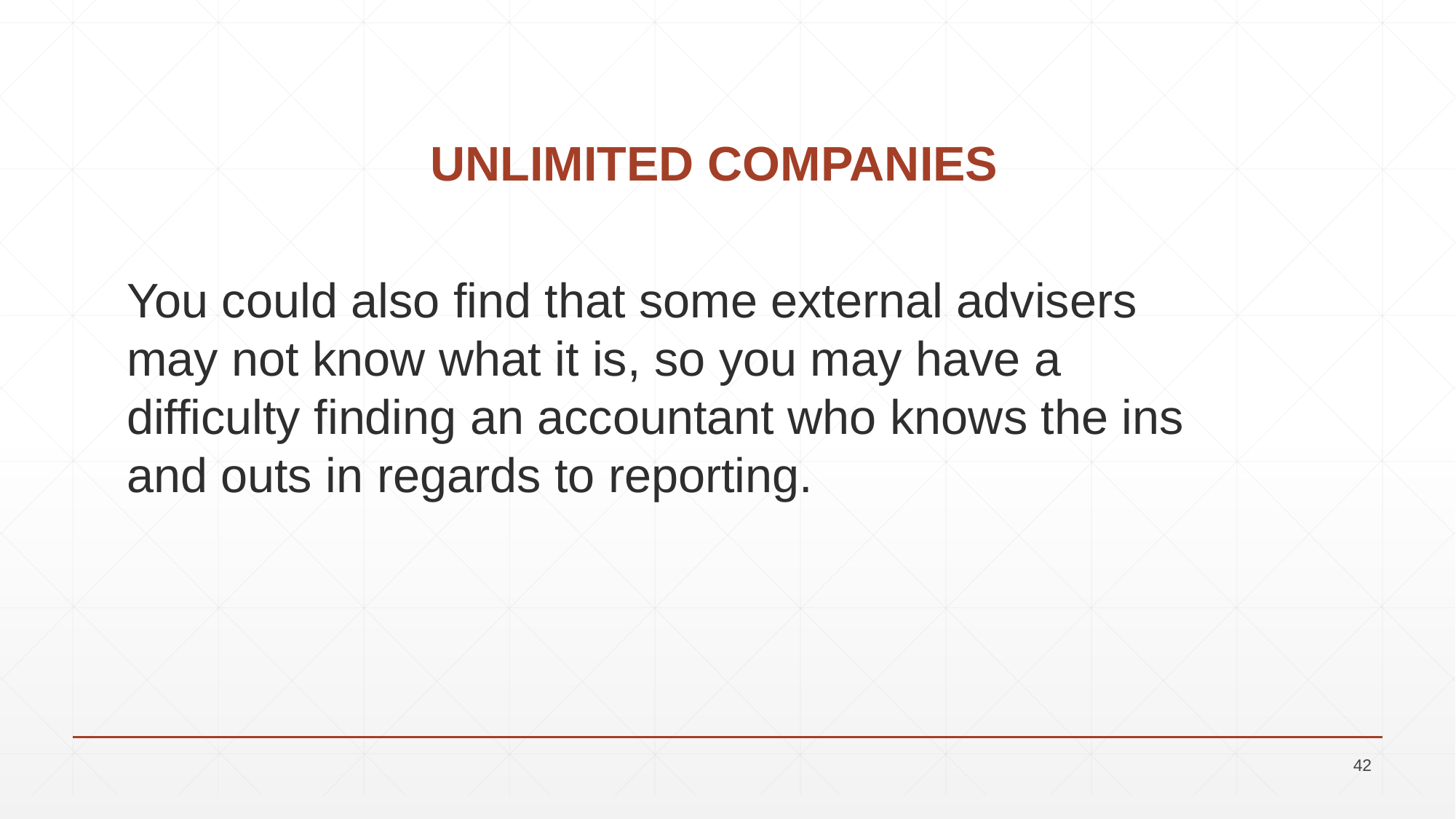

# UNLIMITED COMPANIES

You could also find that some external advisers may not know what it is, so you may have a difficulty finding an accountant who knows the ins and outs in regards to reporting.

42